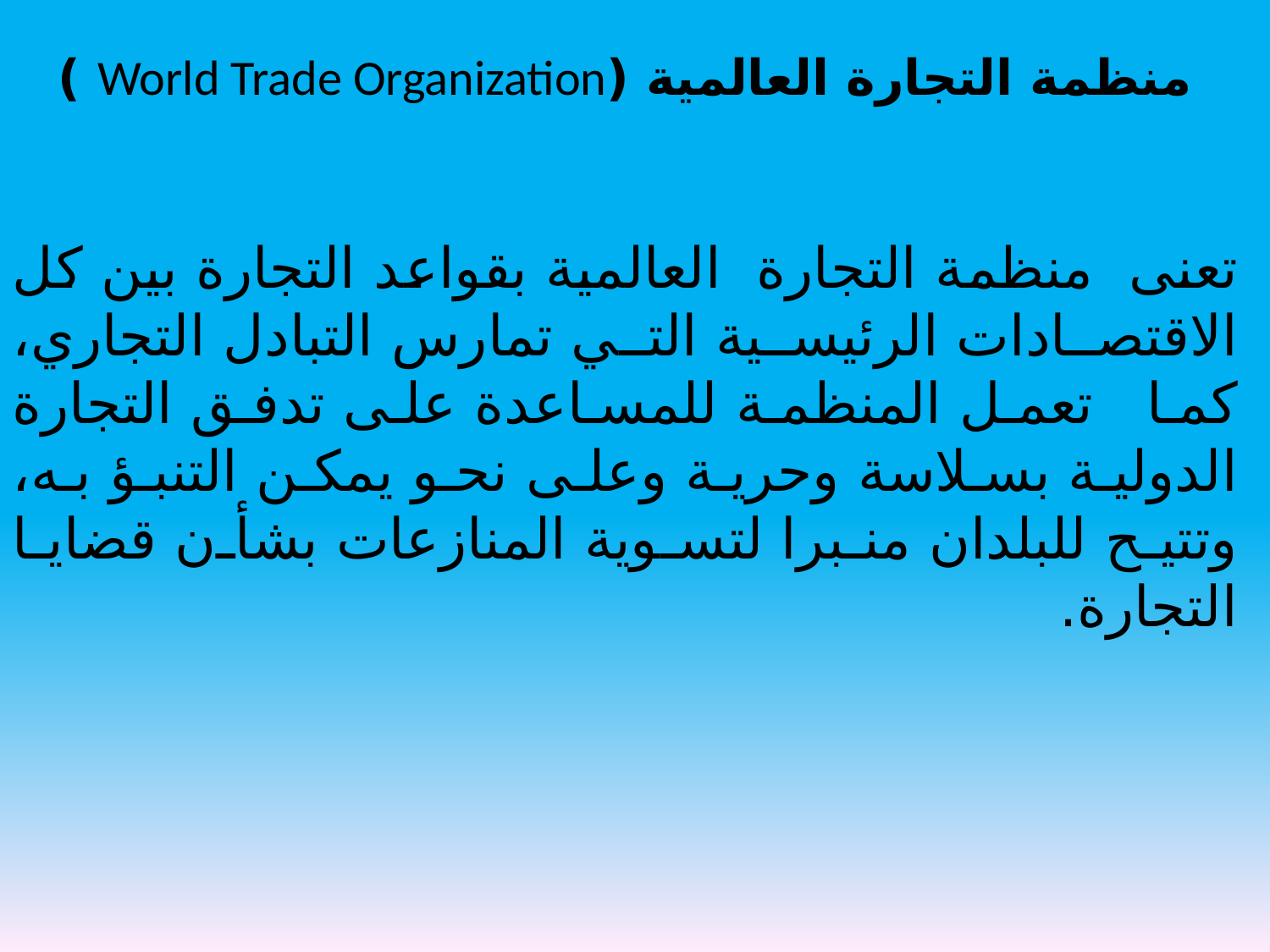

منظمة التجارة العالمية (World Trade Organization )

تعنى  منظمة التجارة  العالمية بقواعد التجارة بين كل الاقتصادات الرئيسية التي تمارس التبادل التجاري، كما   تعمل المنظمة للمساعدة على تدفق التجارة الدولية بسلاسة وحرية وعلى نحو يمكن التنبؤ به، وتتيح للبلدان منبرا لتسوية المنازعات بشأن قضايا التجارة.